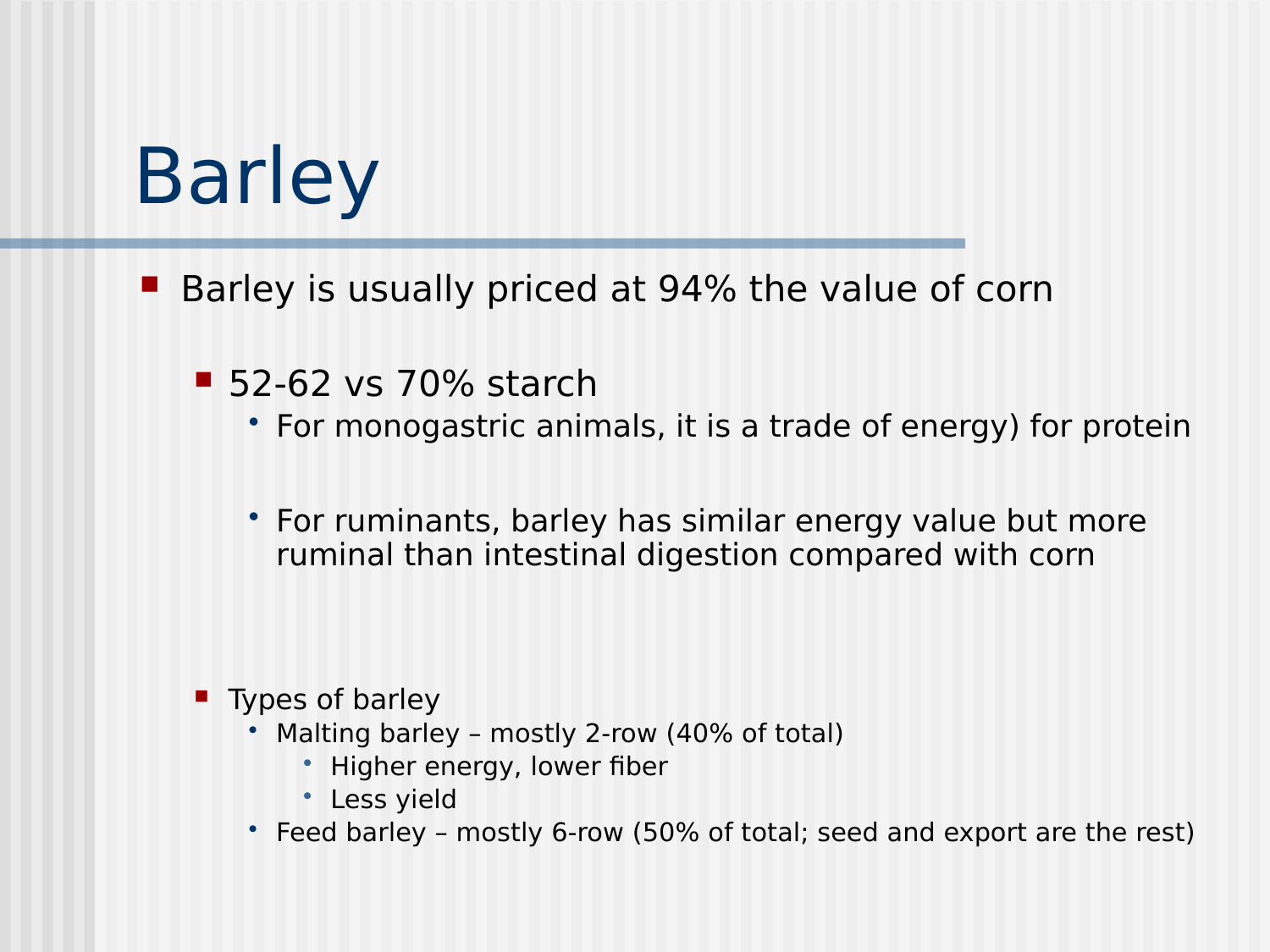

# Barley
Barley is usually priced at 94% the value of corn

52-62 vs 70% starch
For monogastric animals, it is a trade of energy) for protein

For ruminants, barley has similar energy value but more ruminal than intestinal digestion compared with corn

Types of barley
Malting barley – mostly 2-row (40% of total)
Higher energy, lower fiber
Less yield
Feed barley – mostly 6-row (50% of total; seed and export are the rest)